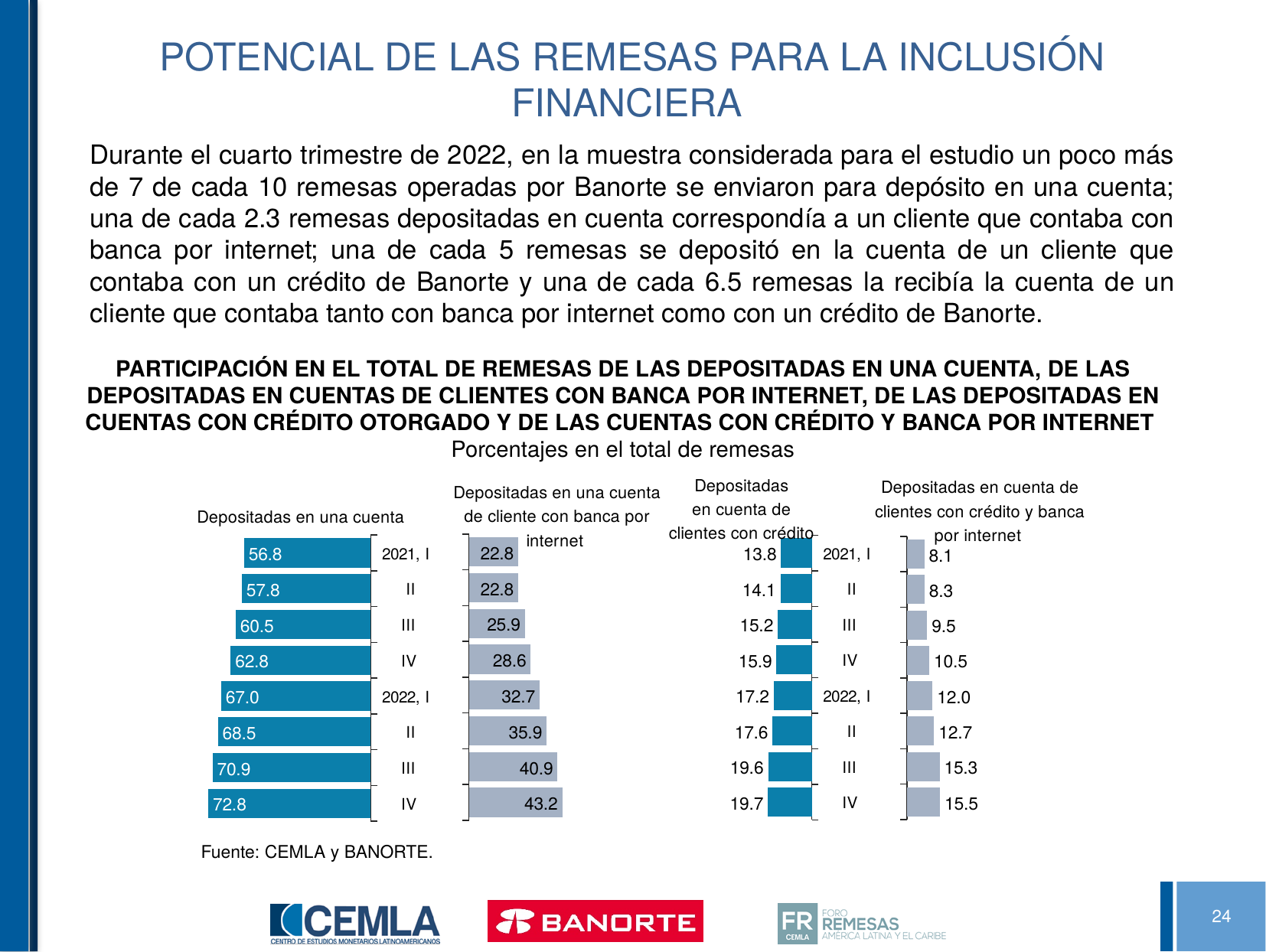

# POTENCIAL DE LAS REMESAS PARA LA INCLUSIÓN FINANCIERA
Durante el cuarto trimestre de 2022, en la muestra considerada para el estudio un poco más de 7 de cada 10 remesas operadas por Banorte se enviaron para depósito en una cuenta; una de cada 2.3 remesas depositadas en cuenta correspondía a un cliente que contaba con banca por internet; una de cada 5 remesas se depositó en la cuenta de un cliente que contaba con un crédito de Banorte y una de cada 6.5 remesas la recibía la cuenta de un cliente que contaba tanto con banca por internet como con un crédito de Banorte.
PARTICIPACIÓN EN EL TOTAL DE REMESAS DE LAS DEPOSITADAS EN UNA CUENTA, DE LAS DEPOSITADAS EN CUENTAS DE CLIENTES CON BANCA POR INTERNET, DE LAS DEPOSITADAS EN CUENTAS CON CRÉDITO OTORGADO Y DE LAS CUENTAS CON CRÉDITO Y BANCA POR INTERNET
Porcentajes en el total de remesas

### Chart: Depositadas en una cuenta de cliente con banca por internet

| Category | Depositadas en cuenta de clientes con banca por internet  |
|---|---|
| 2021, I | 22.8 |
|      II | 22.8 |
|     III | 25.9 |
|     IV | 28.6 |
| 2022, I | 32.7 |
|      II | 35.9 |
|     III | 40.9 |
|     IV | 43.2 |

### Chart: Depositadas
en cuenta de
clientes con crédito

| Category | Depositadas en cuenta de clientes con crédito  |
|---|---|
| 2021, I | 13.8 |
|      II | 14.1 |
|     III | 15.2 |
|     IV | 15.9 |
| 2022, I | 17.2 |
|      II | 17.6 |
|     III | 19.6 |
|     IV | 19.7 |

### Chart:

| Category | Depositadas en cuenta de clientes con crédito y banca por internet  |
|---|---|
| 2021, I | 8.1 |
|      II | 8.3 |
|     III | 9.5 |
|     IV | 10.5 |
| 2022, I | 12.0 |
|      II | 12.7 |
|     III | 15.3 |
|     IV | 15.5 |

### Chart: Depositadas en una cuenta

| Category | Depositadas en cuenta  |
|---|---|
| 2021, I | 56.8 |
|      II | 57.8 |
|     III | 60.5 |
|     IV | 62.8 |
| 2022, I | 67.0 |
|      II | 68.5 |
|     III | 70.9 |
|     IV | 72.8 |
Fuente: CEMLA y BANORTE.
24